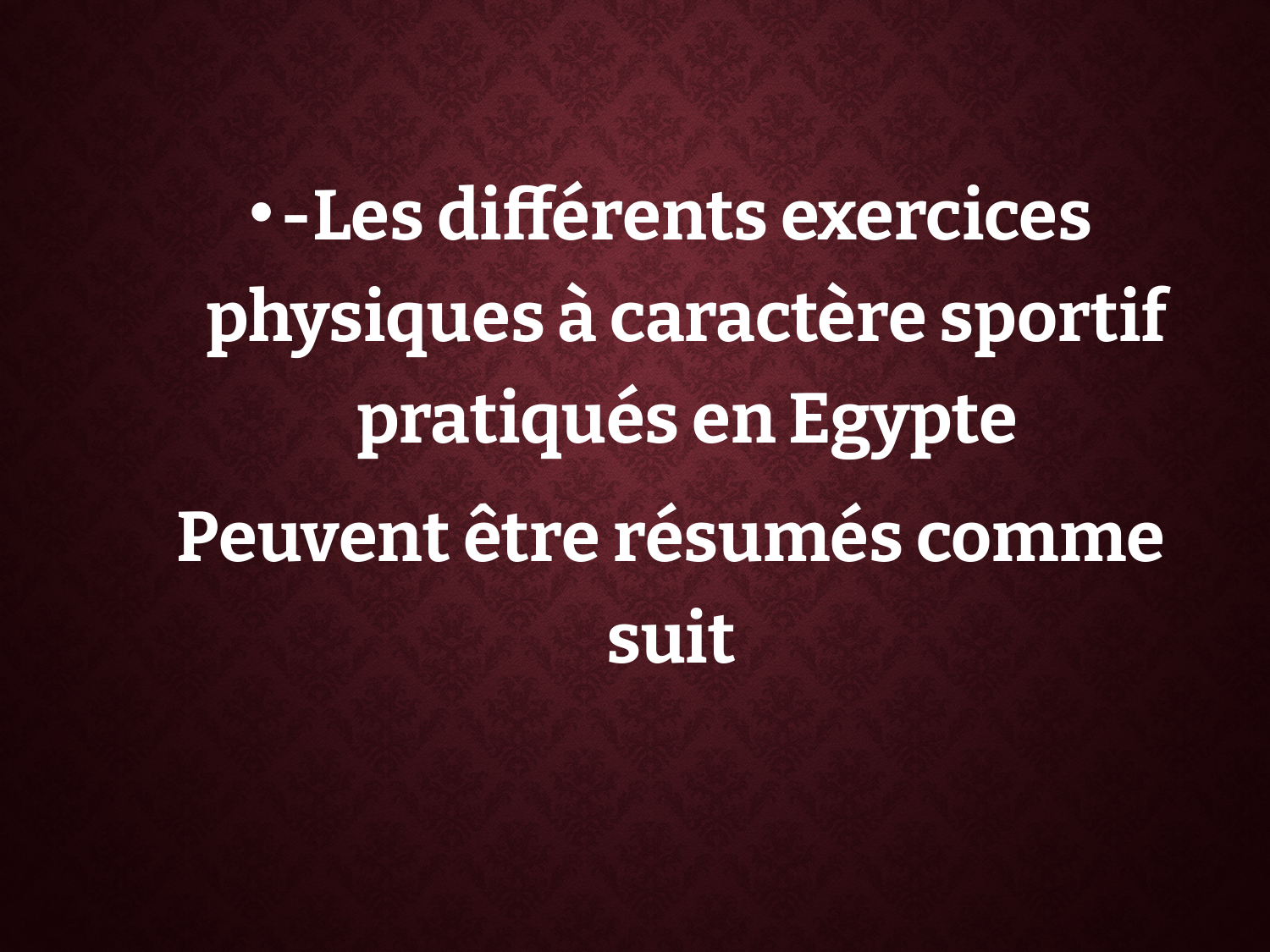

-Les différents exercices physiques à caractère sportif pratiqués en Egypte
Peuvent être résumés comme suit